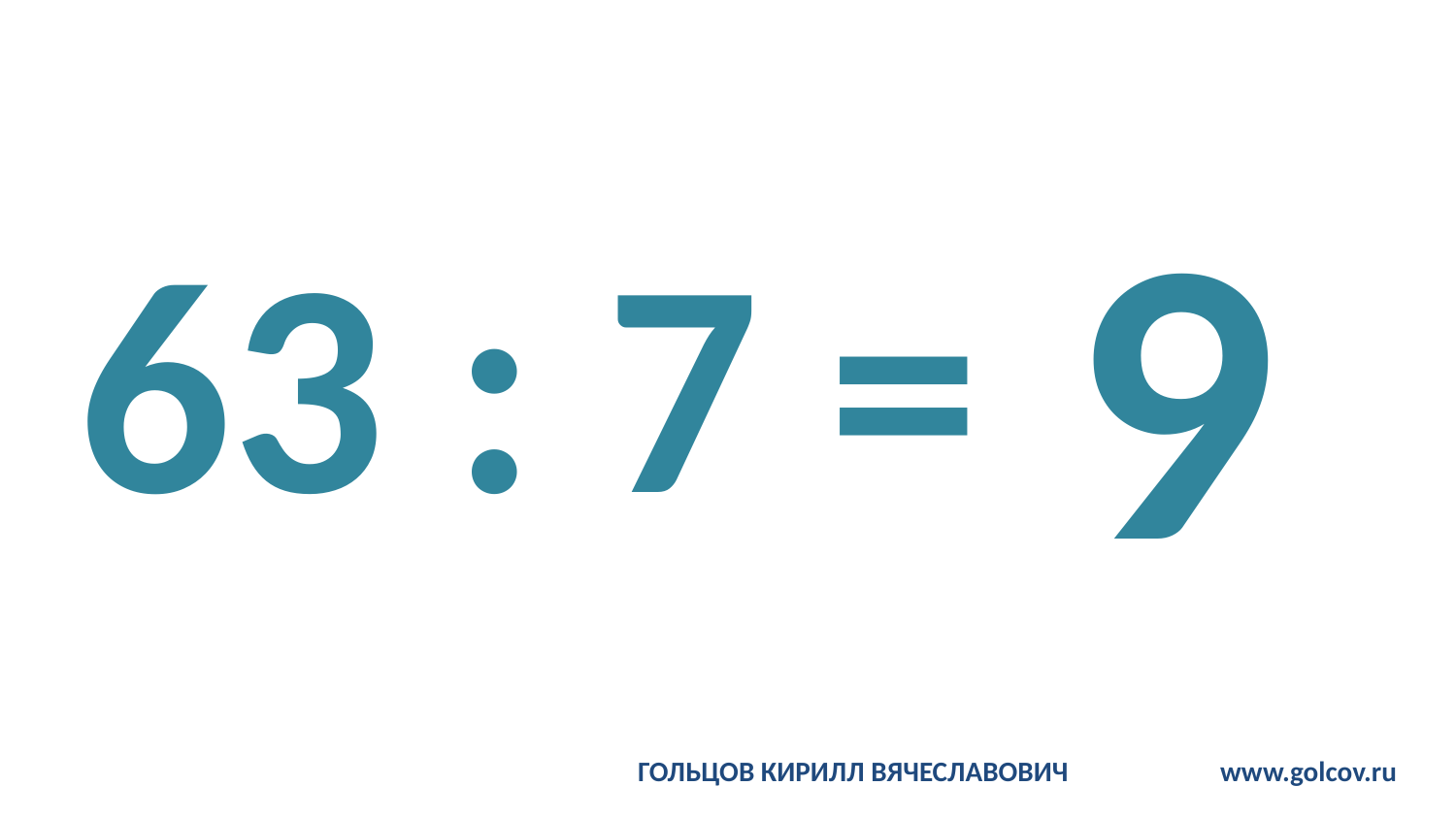

# 63 : 7 =
9
ГОЛЬЦОВ КИРИЛЛ ВЯЧЕСЛАВОВИЧ		www.golcov.ru